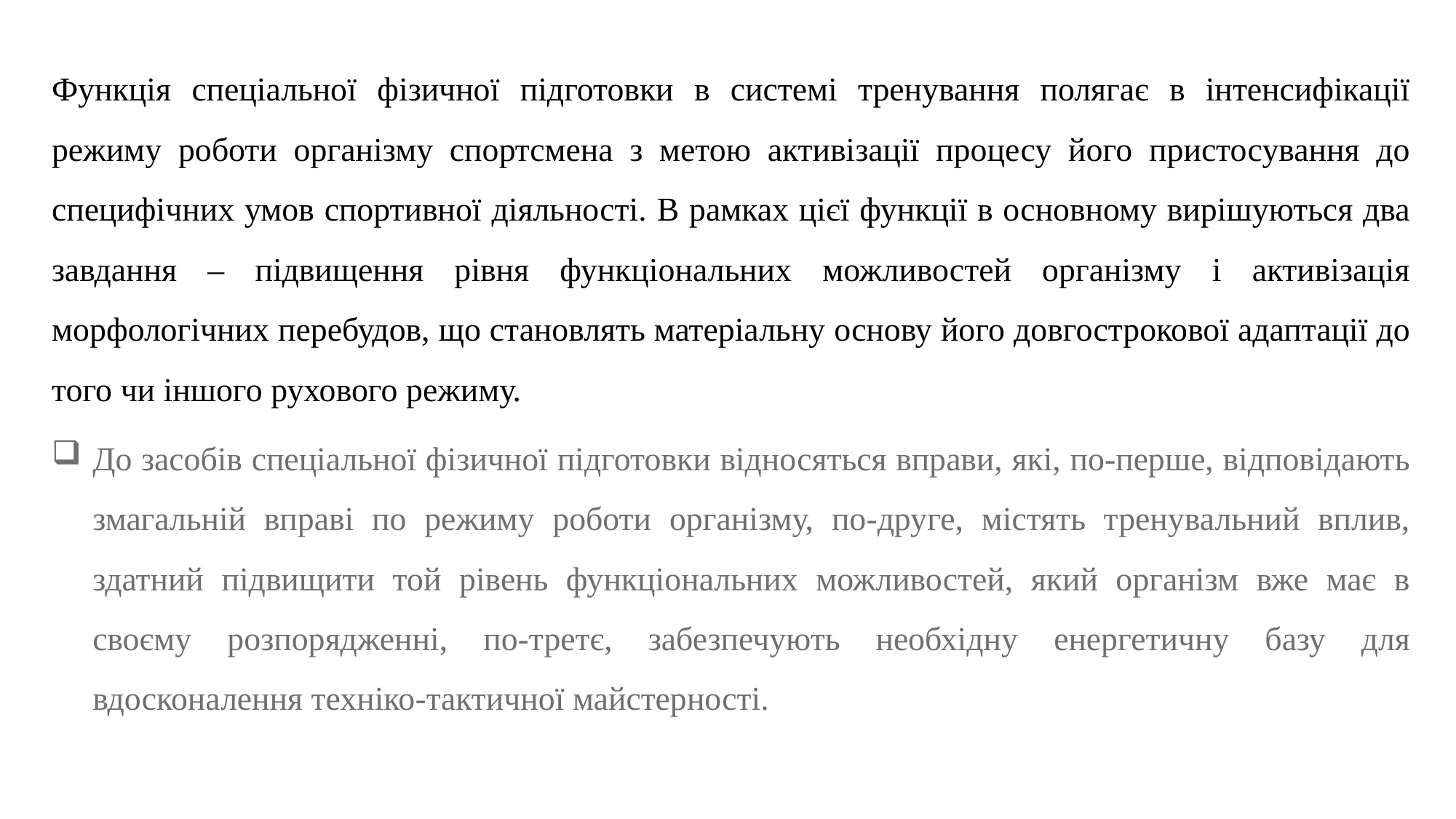

Функція спеціальної фізичної підготовки в системі тренування полягає в інтенсифікації режиму роботи організму спортсмена з метою активізації процесу його пристосування до специфічних умов спортивної діяльності. В рамках цієї функції в основному вирішуються два завдання – підвищення рівня функціональних можливостей організму і активізація морфологічних перебудов, що становлять матеріальну основу його довгострокової адаптації до того чи іншого рухового режиму.
До засобів спеціальної фізичної підготовки відносяться вправи, які, по-перше, відповідають змагальній вправі по режиму роботи організму, по-друге, містять тренувальний вплив, здатний підвищити той рівень функціональних можливостей, який організм вже має в своєму розпорядженні, по-третє, забезпечують необхідну енергетичну базу для вдосконалення техніко-тактичної майстерності.